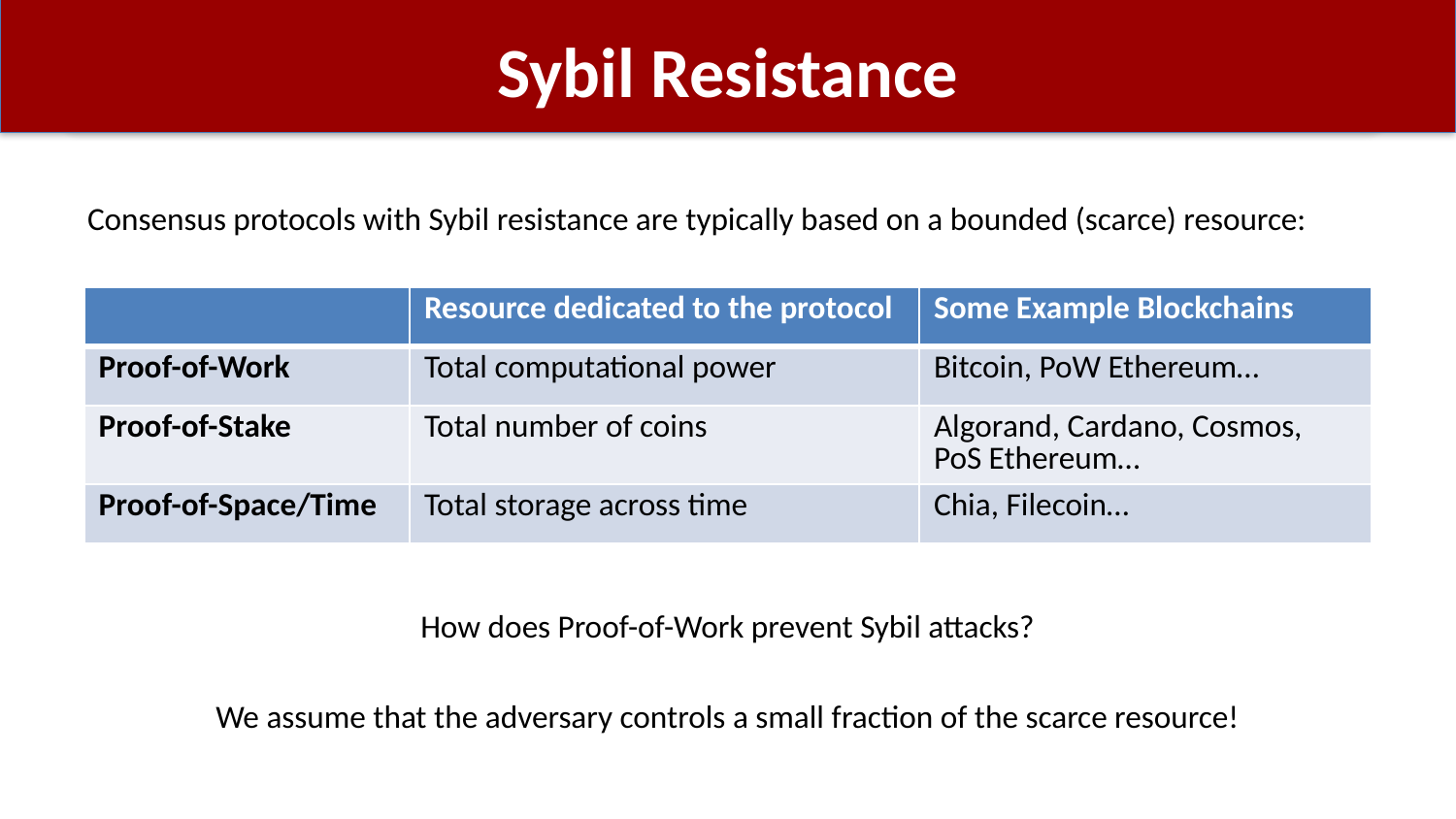

# Sybil Resistance
Consensus protocols with Sybil resistance are typically based on a bounded (scarce) resource:

How does Proof-of-Work prevent Sybil attacks?

We assume that the adversary controls a small fraction of the scarce resource!

|  | Resource dedicated to the protocol | Some Example Blockchains |
| --- | --- | --- |
| Proof-of-Work | Total computational power | Bitcoin, PoW Ethereum… |
| Proof-of-Stake | Total number of coins | Algorand, Cardano, Cosmos, PoS Ethereum… |
| Proof-of-Space/Time | Total storage across time | Chia, Filecoin… |